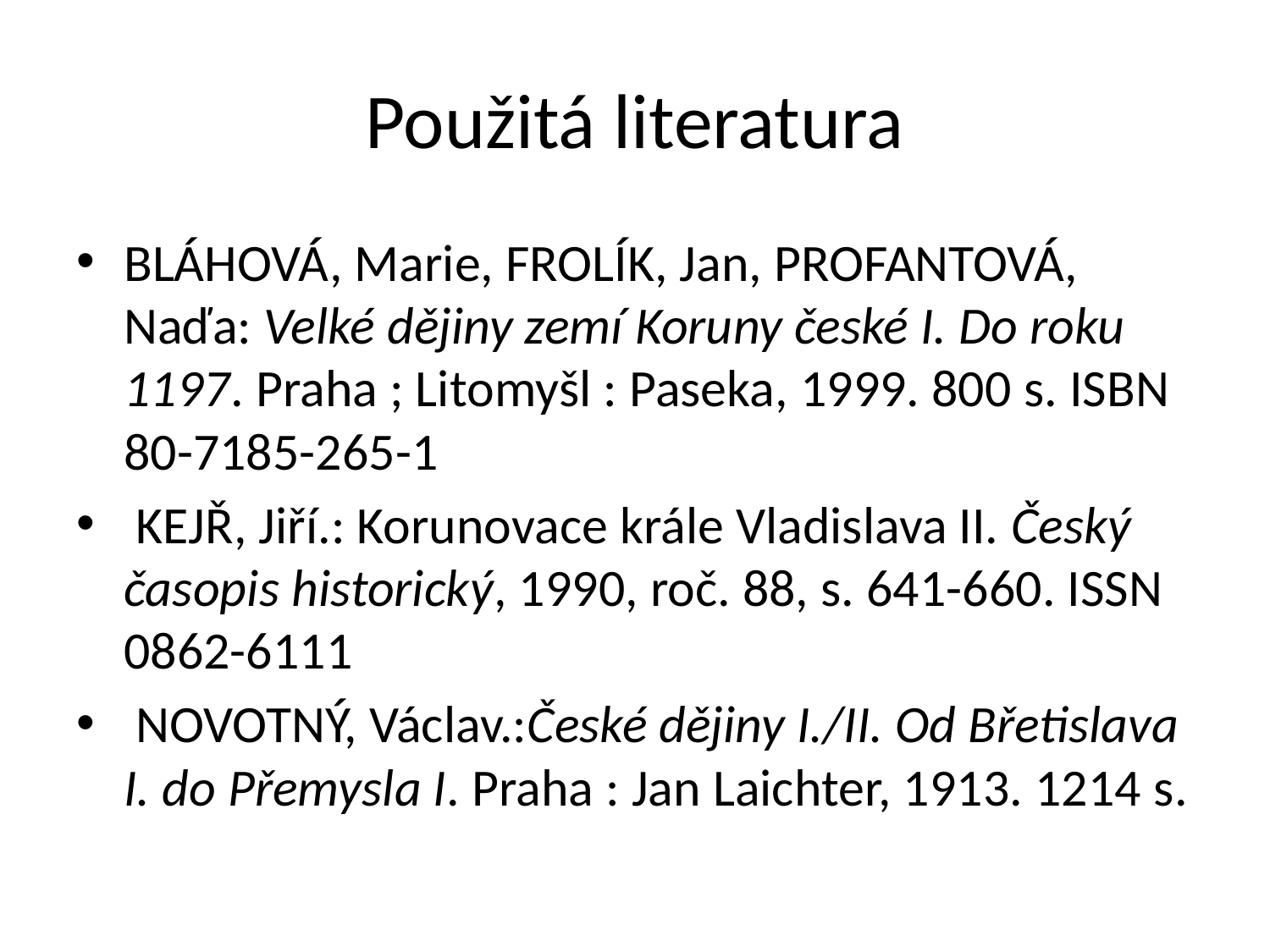

# Použitá literatura
BLÁHOVÁ, Marie, FROLÍK, Jan, PROFANTOVÁ, Naďa: Velké dějiny zemí Koruny české I. Do roku 1197. Praha ; Litomyšl : Paseka, 1999. 800 s. ISBN 80-7185-265-1
 KEJŘ, Jiří.: Korunovace krále Vladislava II. Český časopis historický, 1990, roč. 88, s. 641-660. ISSN 0862-6111
 NOVOTNÝ, Václav.:České dějiny I./II. Od Břetislava I. do Přemysla I. Praha : Jan Laichter, 1913. 1214 s.